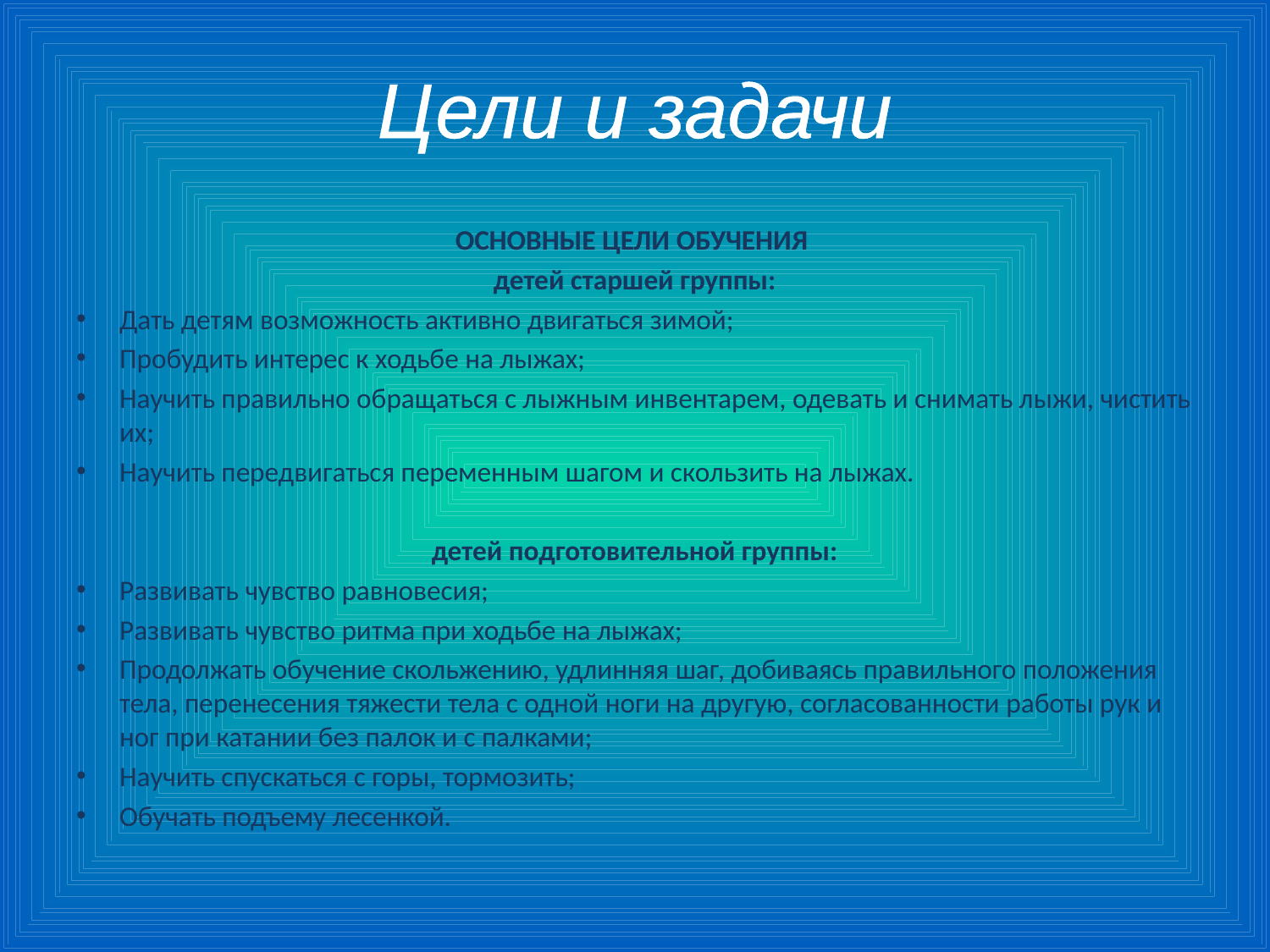

# Цели и задачи

ОСНОВНЫЕ ЦЕЛИ ОБУЧЕНИЯ
детей старшей группы:
Дать детям возможность активно двигаться зимой;
Пробудить интерес к ходьбе на лыжах;
Научить правильно обращаться с лыжным инвентарем, одевать и снимать лыжи, чистить их;
Научить передвигаться переменным шагом и скользить на лыжах.

детей подготовительной группы:
Развивать чувство равновесия;
Развивать чувство ритма при ходьбе на лыжах;
Продолжать обучение скольжению, удлинняя шаг, добиваясь правильного положения тела, перенесения тяжести тела с одной ноги на другую, согласованности работы рук и ног при катании без палок и с палками;
Научить спускаться с горы, тормозить;
Обучать подъему лесенкой.